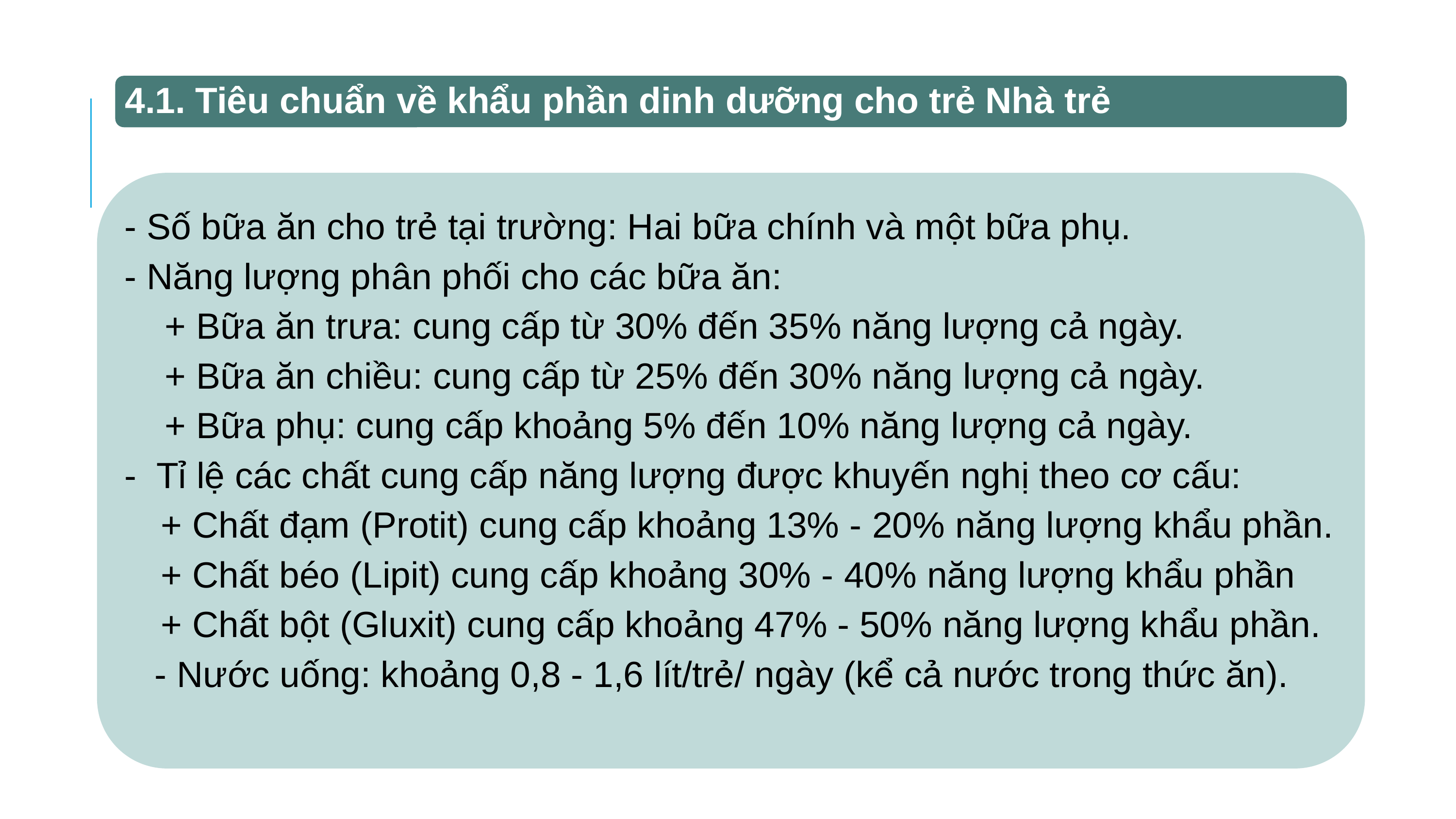

4.1. Tiêu chuẩn về khẩu phần dinh dưỡng cho trẻ Nhà trẻ
- Số bữa ăn cho trẻ tại trường: Hai bữa chính và một bữa phụ.
- Năng lượng phân phối cho các bữa ăn:
    + Bữa ăn trưa: cung cấp từ 30% đến 35% năng lượng cả ngày.
    + Bữa ăn chiều: cung cấp từ 25% đến 30% năng lượng cả ngày.
    + Bữa phụ: cung cấp khoảng 5% đến 10% năng lượng cả ngày.
-  Tỉ lệ các chất cung cấp năng lượng được khuyến nghị theo cơ cấu:
+ Chất đạm (Protit) cung cấp khoảng 13% - 20% năng lượng khẩu phần.
+ Chất béo (Lipit) cung cấp khoảng 30% - 40% năng lượng khẩu phần
+ Chất bột (Gluxit) cung cấp khoảng 47% - 50% năng lượng khẩu phần.     - Nước uống: khoảng 0,8 - 1,6 lít/trẻ/ ngày (kể cả nước trong thức ăn).